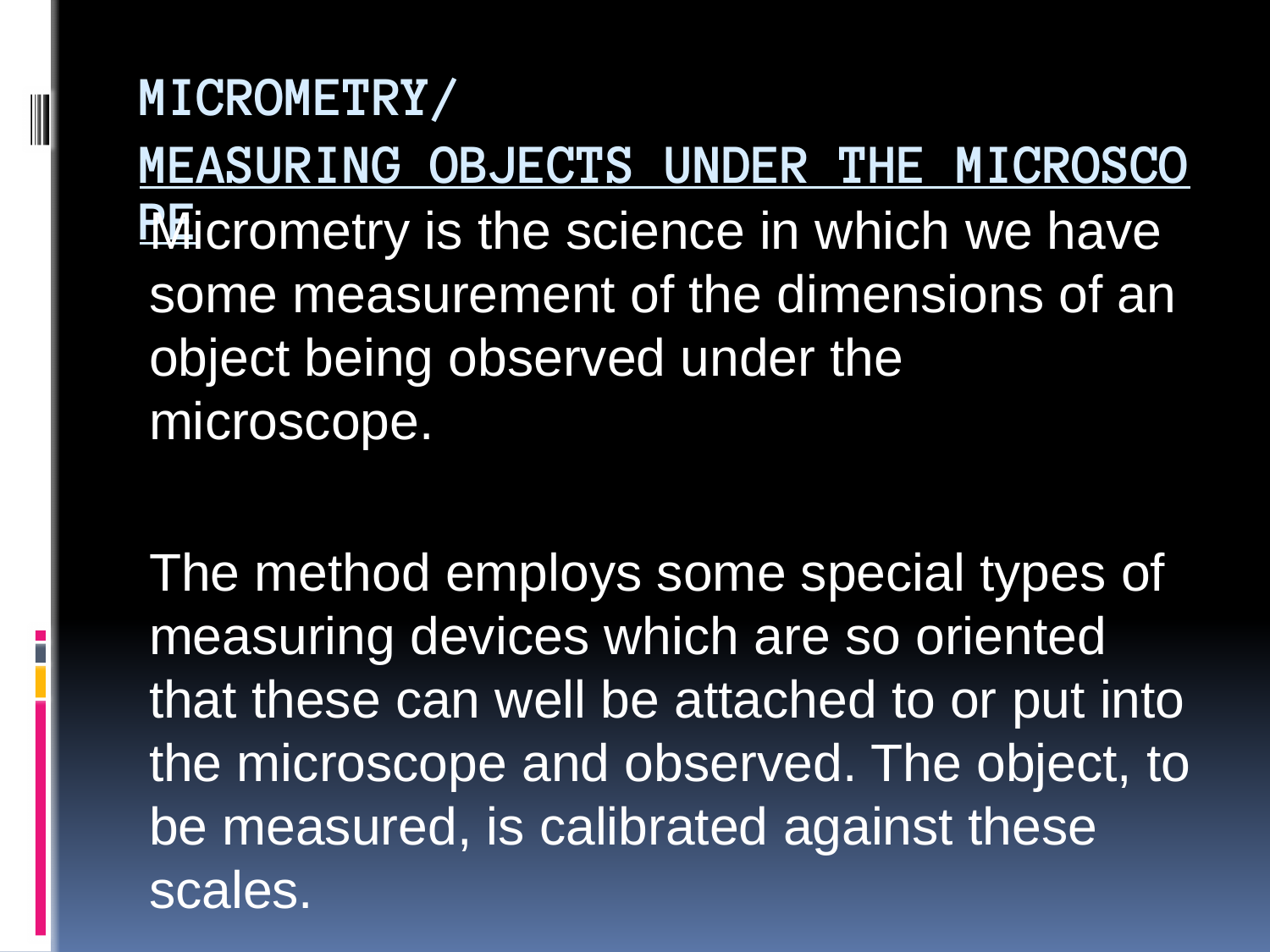

# MICROMETRY/MEASURING OBJECTS UNDER THE MICROSCOPE
Micrometry is the science in which we have some measurement of the dimensions of an object being observed under the microscope.

The method employs some special types of measuring devices which are so oriented that these can well be attached to or put into the microscope and obser­ved. The object, to be measured, is calibrated against these scales.